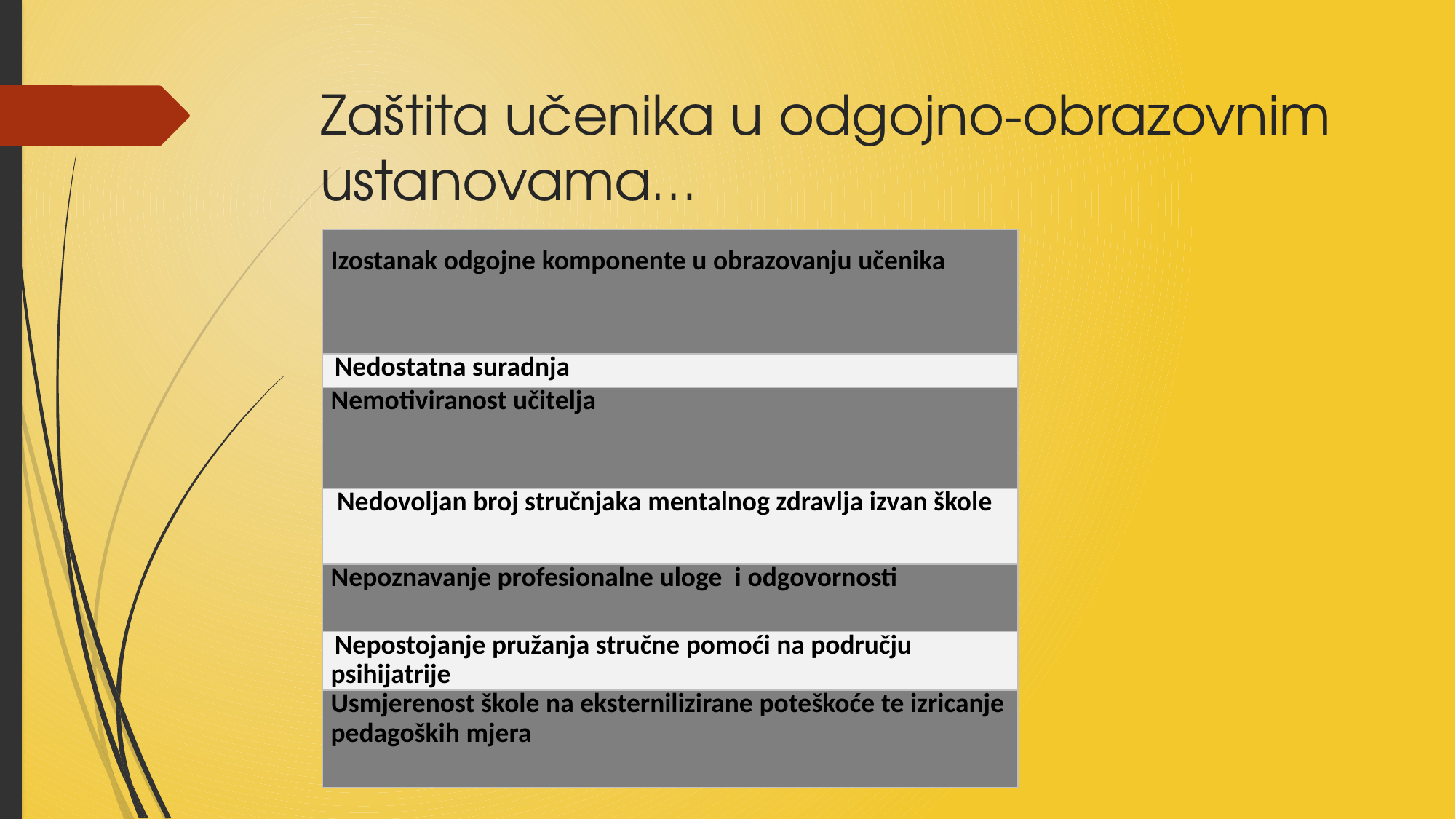

# Zaštita učenika u odgojno-obrazovnim ustanovama…
| Izostanak odgojne komponente u obrazovanju učenika |
| --- |
| Nedostatna suradnja |
| Nemotiviranost učitelja |
| Nedovoljan broj stručnjaka mentalnog zdravlja izvan škole |
| Nepoznavanje profesionalne uloge i odgovornosti |
| Nepostojanje pružanja stručne pomoći na području psihijatrije |
| Usmjerenost škole na eksternilizirane poteškoće te izricanje pedagoških mjera |